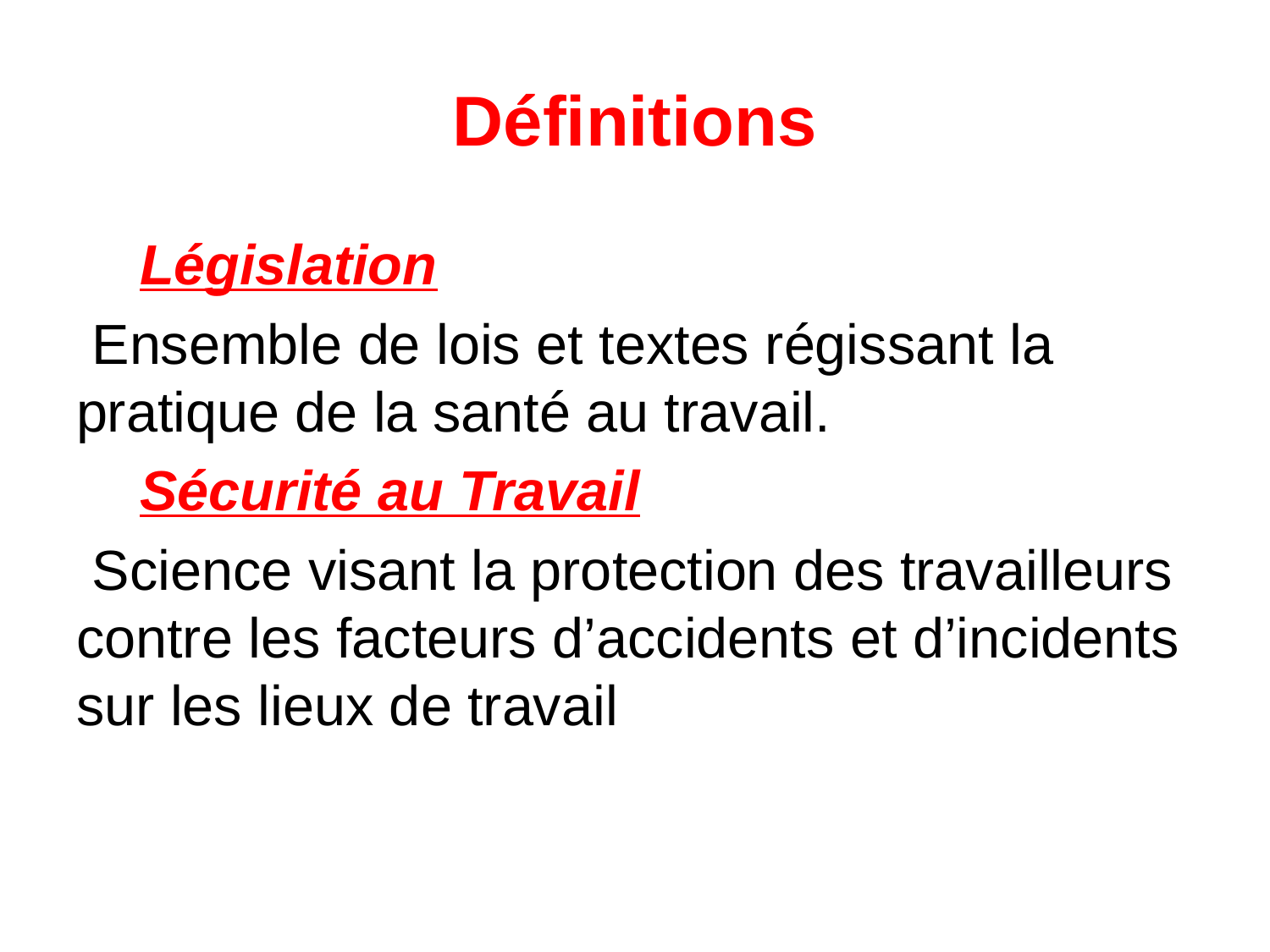

# Définitions
Législation
 Ensemble de lois et textes régissant la pratique de la santé au travail.
Sécurité au Travail
 Science visant la protection des travailleurs contre les facteurs d’accidents et d’incidents sur les lieux de travail